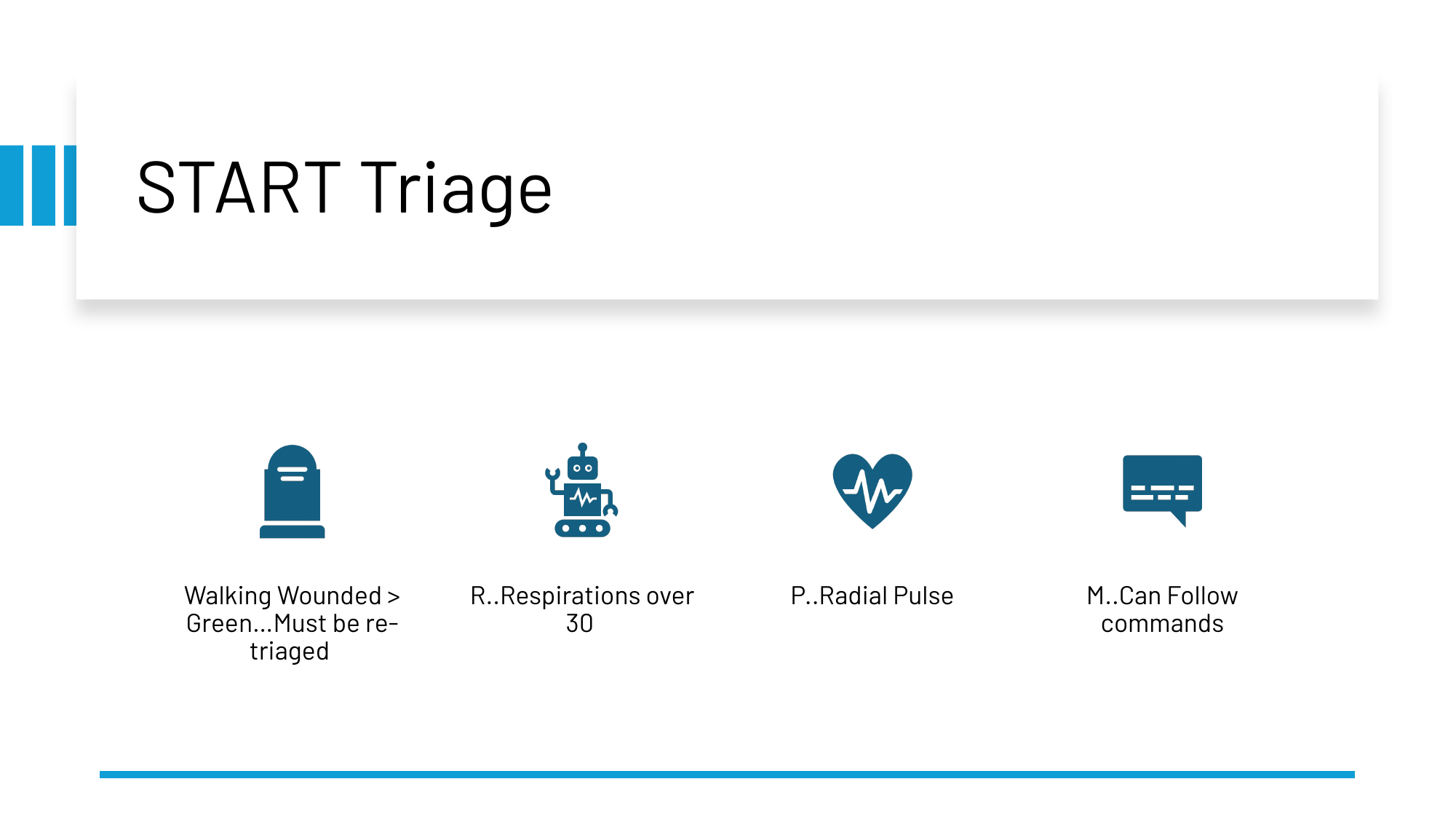

# START Triage

Walking Wounded > Green…Must be re-triaged
R..Respirations over 30
P..Radial Pulse
M..Can Follow commands